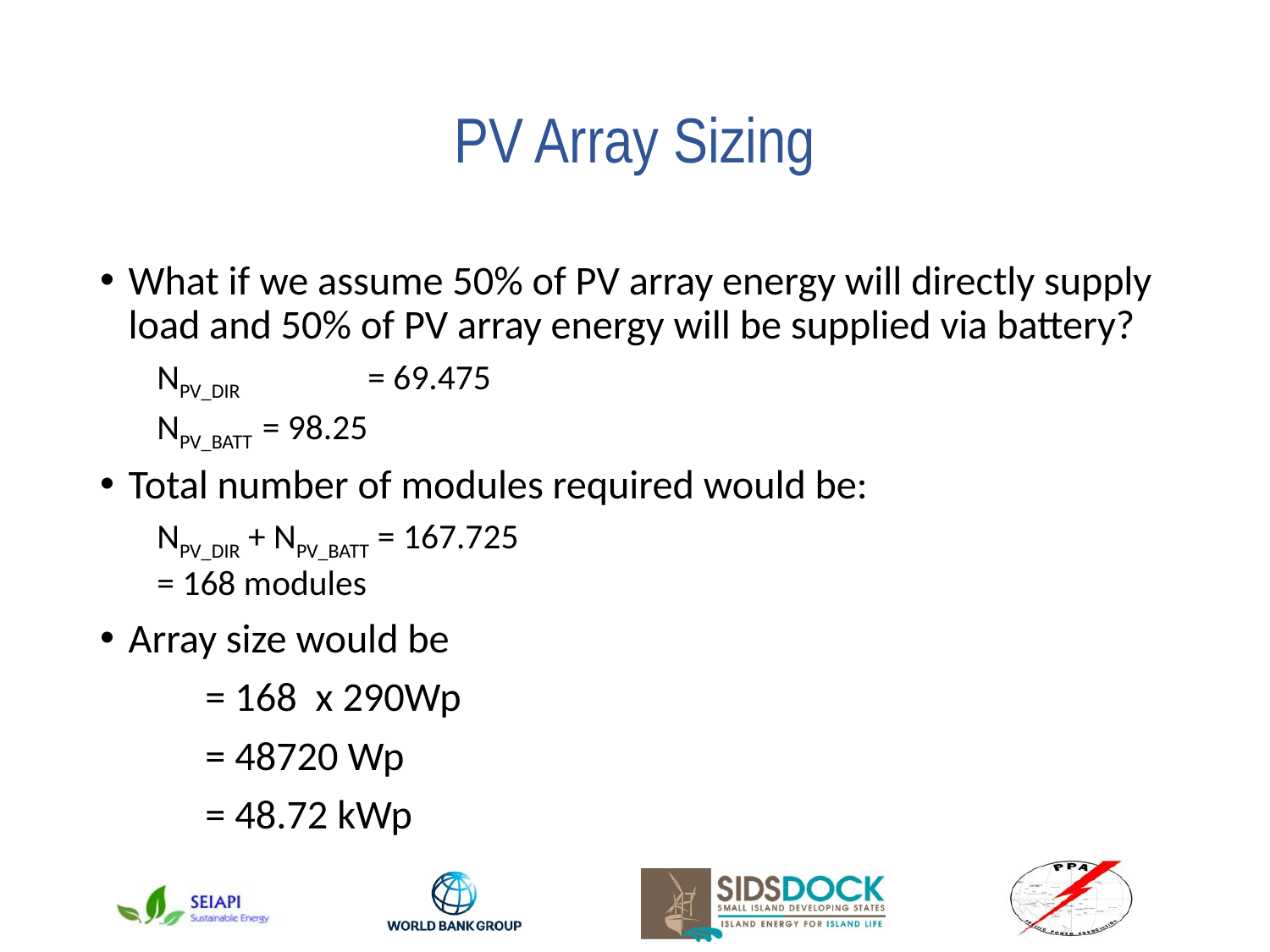

# PV Array Sizing
What if we assume 50% of PV array energy will directly supply load and 50% of PV array energy will be supplied via battery?
NPV_DIR        	= 69.475
NPV_BATT 	= 98.25
Total number of modules required would be:
NPV_DIR + NPV_BATT = 167.725
	= 168 modules
Array size would be
	= 168  x 290Wp
	= 48720 Wp
	= 48.72 kWp